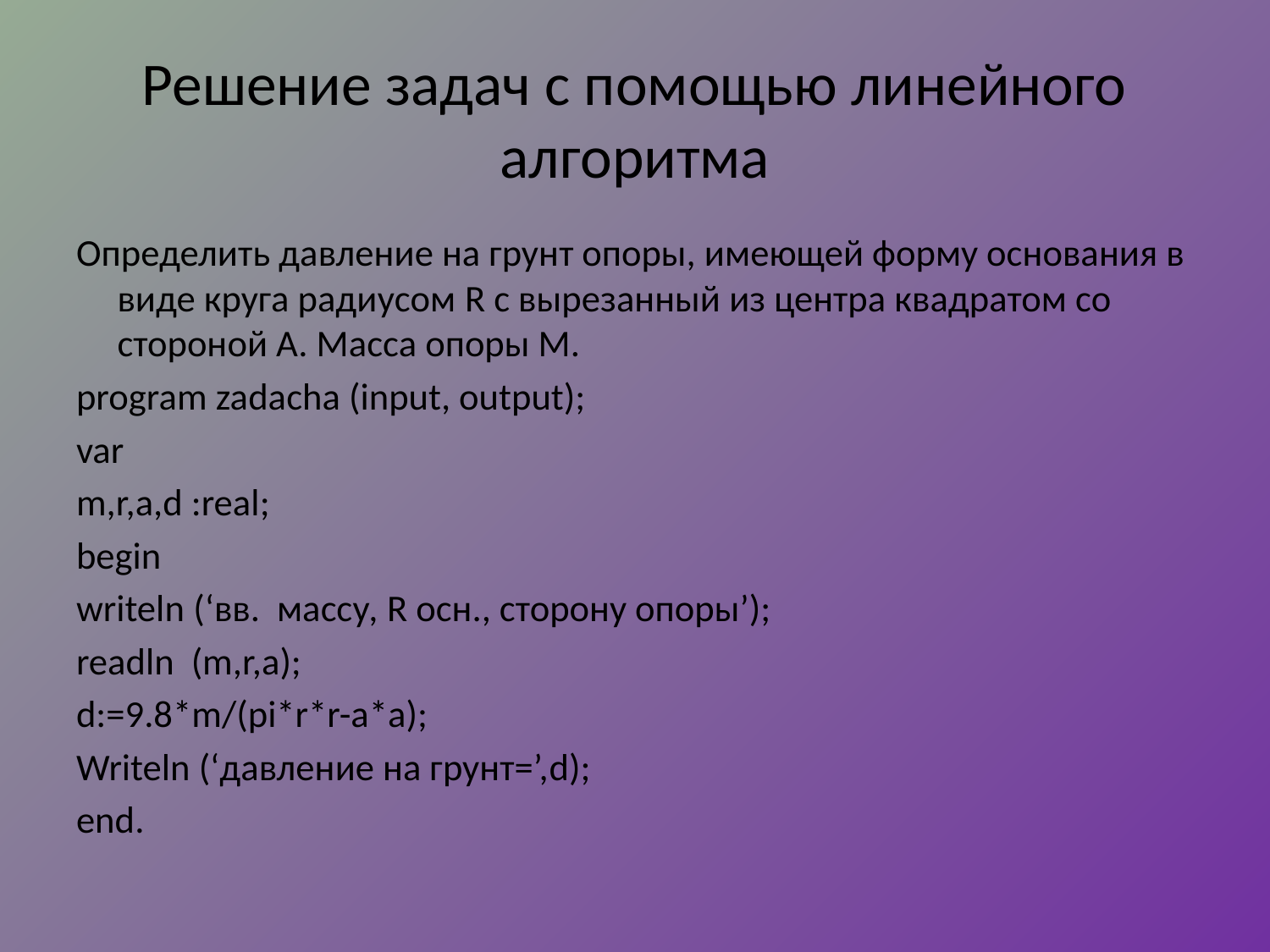

# Решение задач с помощью линейного алгоритма
Определить давление на грунт опоры, имеющей форму основания в виде круга радиусом R с вырезанный из центра квадратом со стороной А. Масса опоры М.
program zadacha (input, output);
var
m,r,a,d :real;
begin
writeln (‘вв.  массу, R осн., сторону опоры’);
readln  (m,r,a);
d:=9.8*m/(pi*r*r-a*a);
Writeln (‘давление на грунт=’,d);
end.